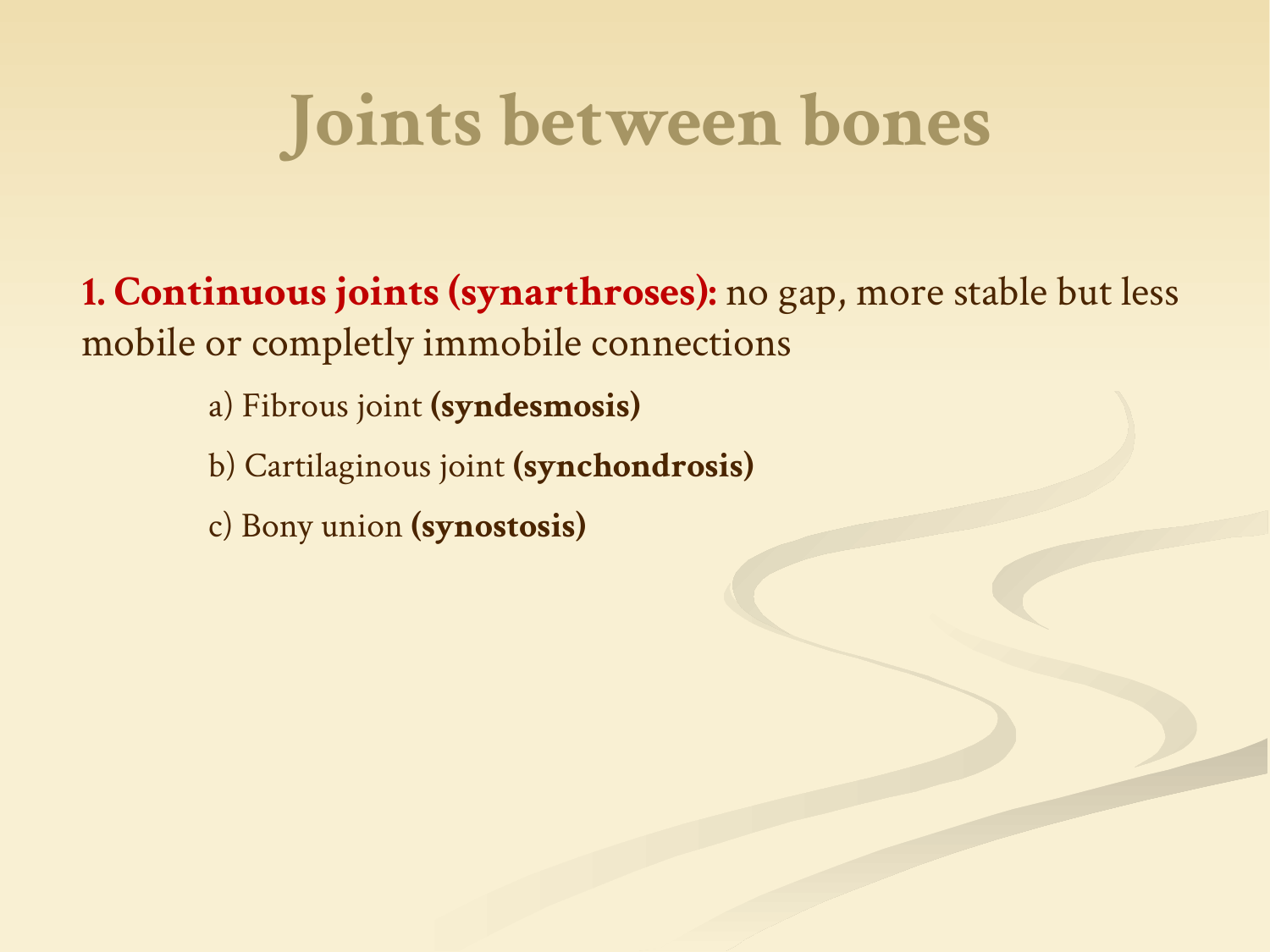

# Joints between bones
1. Continuous joints (synarthroses): no gap, more stable but less mobile or completly immobile connections
	a) Fibrous joint (syndesmosis)
	b) Cartilaginous joint (synchondrosis)
	c) Bony union (synostosis)